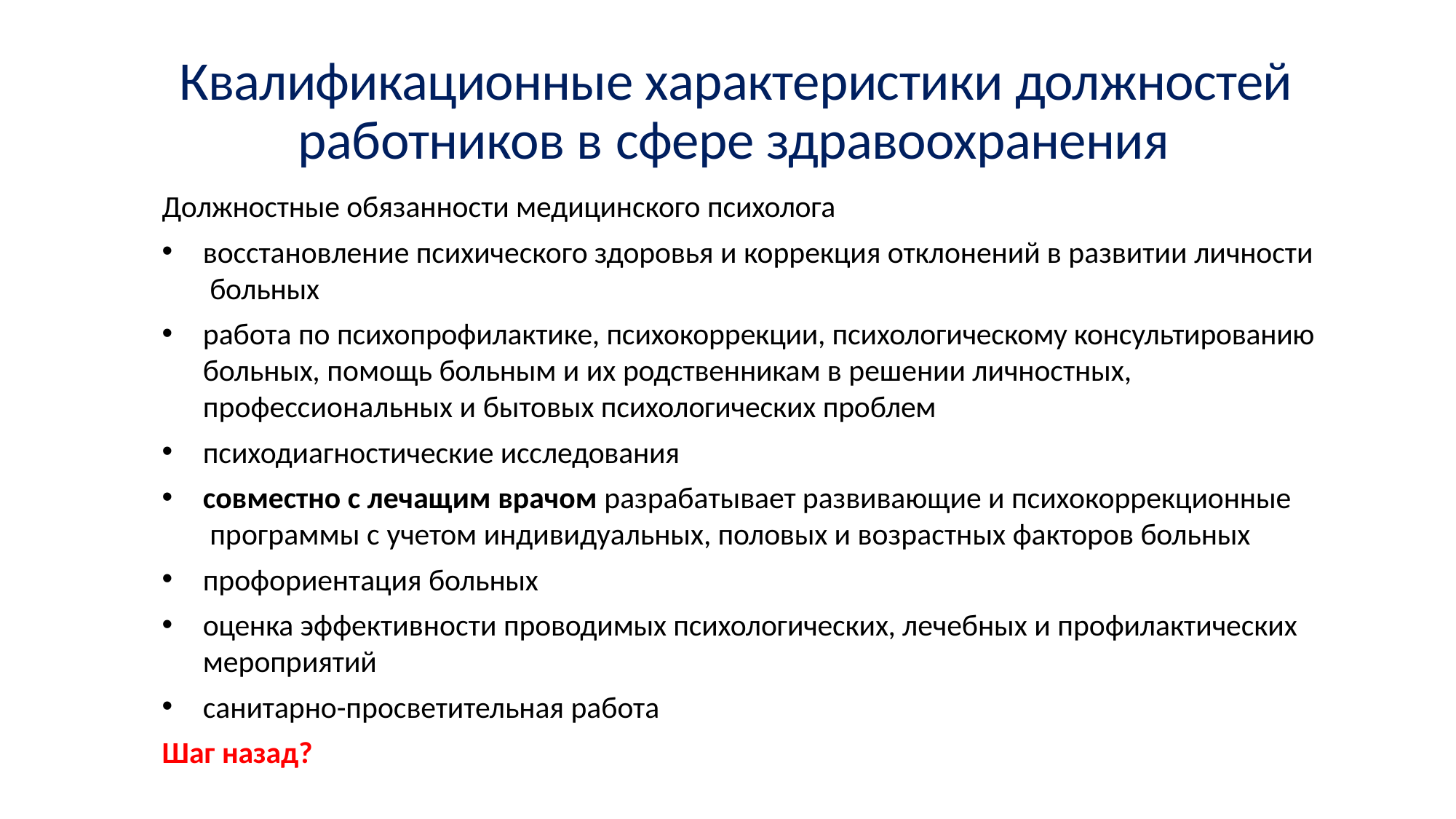

# Квалификационные характеристики должностей  работников в сфере здравоохранения
Должностные обязанности медицинского психолога
восстановление психического здоровья и коррекция отклонений в развитии личности  больных
работа по психопрофилактике, психокоррекции, психологическому консультированию  больных, помощь больным и их родственникам в решении личностных,
профессиональных и бытовых психологических проблем
психодиагностические исследования
совместно с лечащим врачом разрабатывает развивающие и психокоррекционные  программы с учетом индивидуальных, половых и возрастных факторов больных
профориентация больных
оценка эффективности проводимых психологических, лечебных и профилактических  мероприятий
санитарно-просветительная работа
Шаг назад?